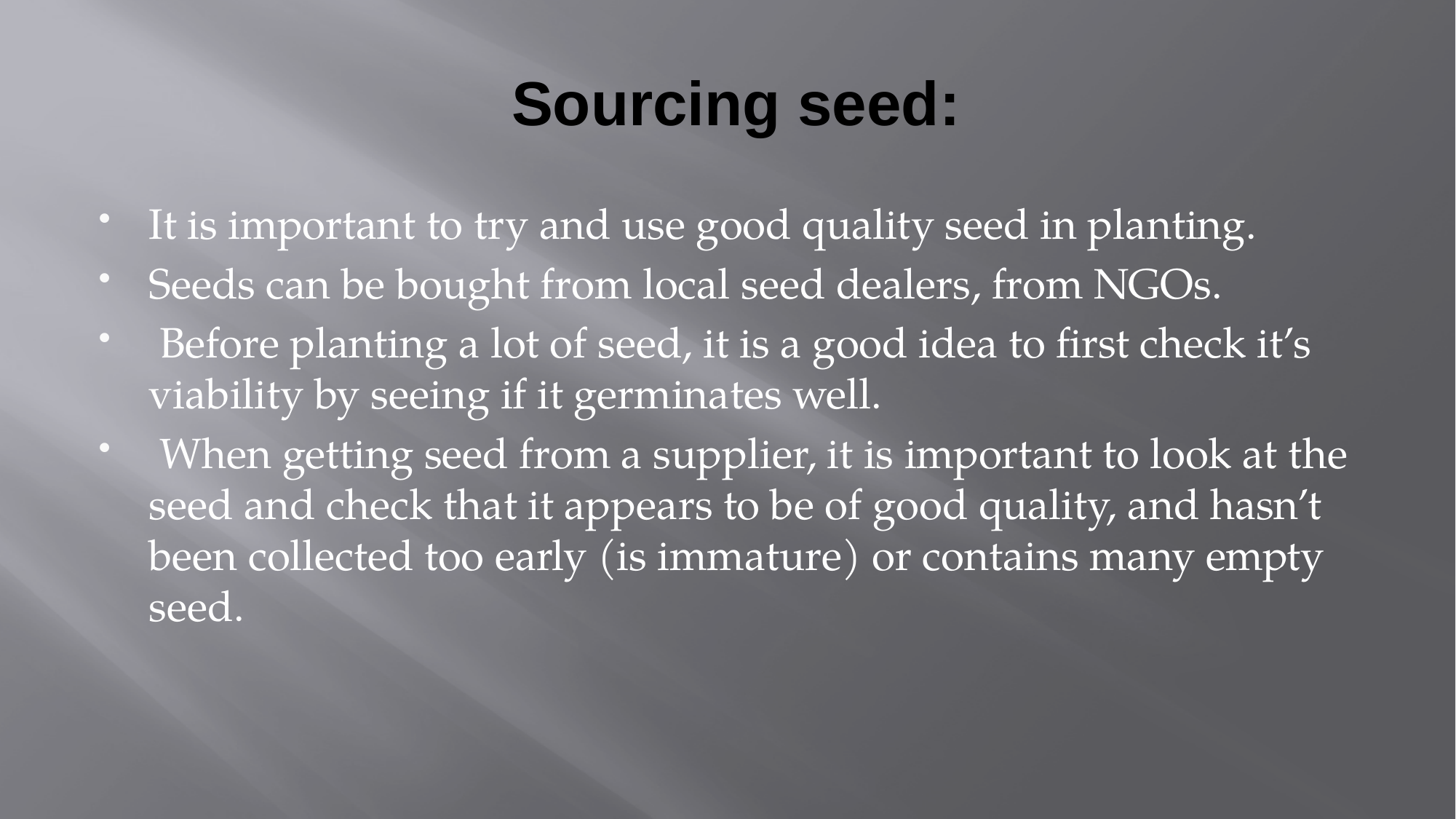

# Sourcing seed:
It is important to try and use good quality seed in planting.
Seeds can be bought from local seed dealers, from NGOs.
 Before planting a lot of seed, it is a good idea to first check it’s viability by seeing if it germinates well.
 When getting seed from a supplier, it is important to look at the seed and check that it appears to be of good quality, and hasn’t been collected too early (is immature) or contains many empty seed.